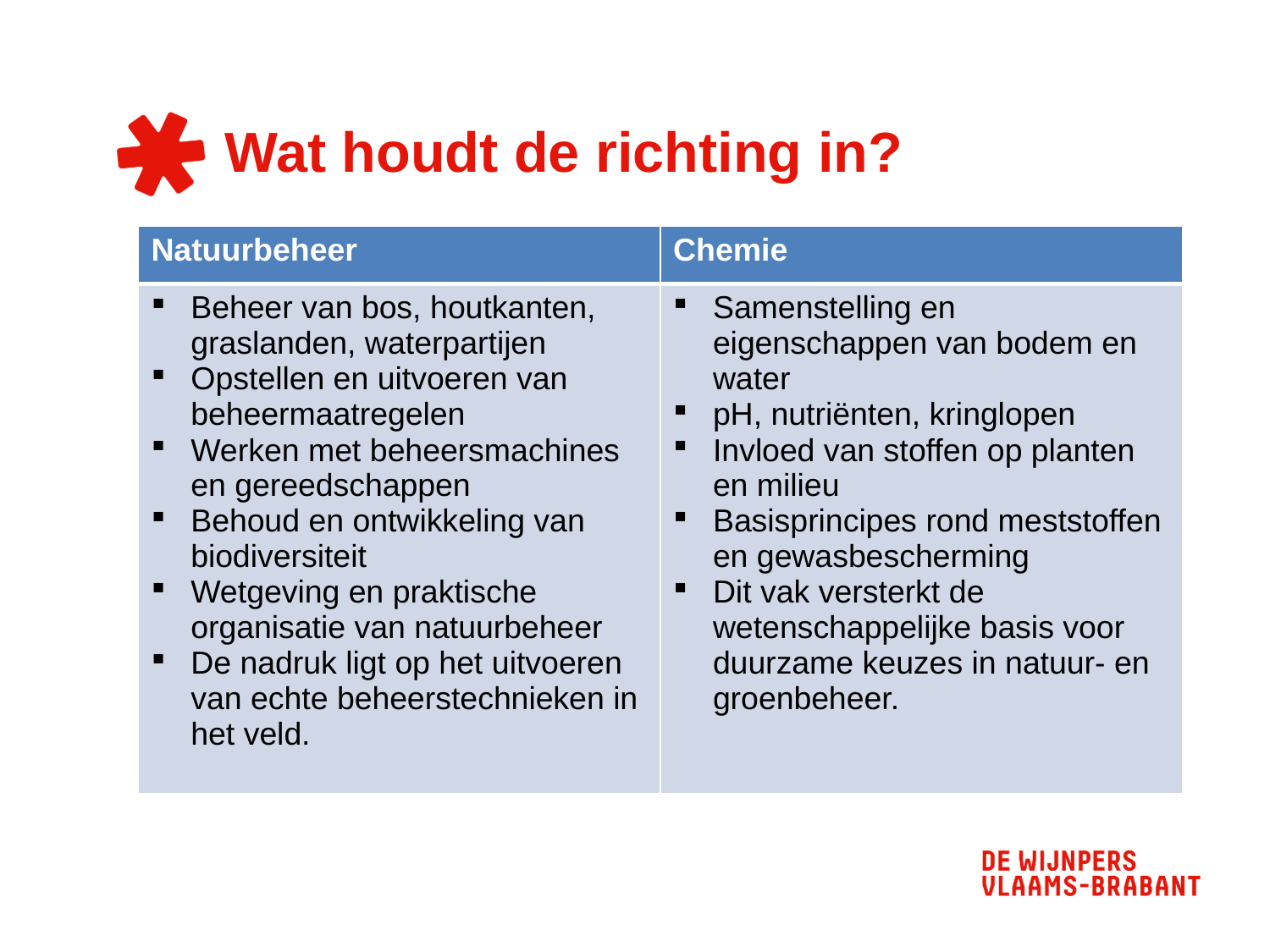

# Wat houdt de richting in?
| Natuurbeheer | Chemie |
| --- | --- |
| Beheer van bos, houtkanten, graslanden, waterpartijen Opstellen en uitvoeren van beheermaatregelen Werken met beheersmachines en gereedschappen Behoud en ontwikkeling van biodiversiteit Wetgeving en praktische organisatie van natuurbeheer De nadruk ligt op het uitvoeren van echte beheerstechnieken in het veld. | Samenstelling en eigenschappen van bodem en water pH, nutriënten, kringlopen Invloed van stoffen op planten en milieu Basisprincipes rond meststoffen en gewasbescherming Dit vak versterkt de wetenschappelijke basis voor duurzame keuzes in natuur- en groenbeheer. |